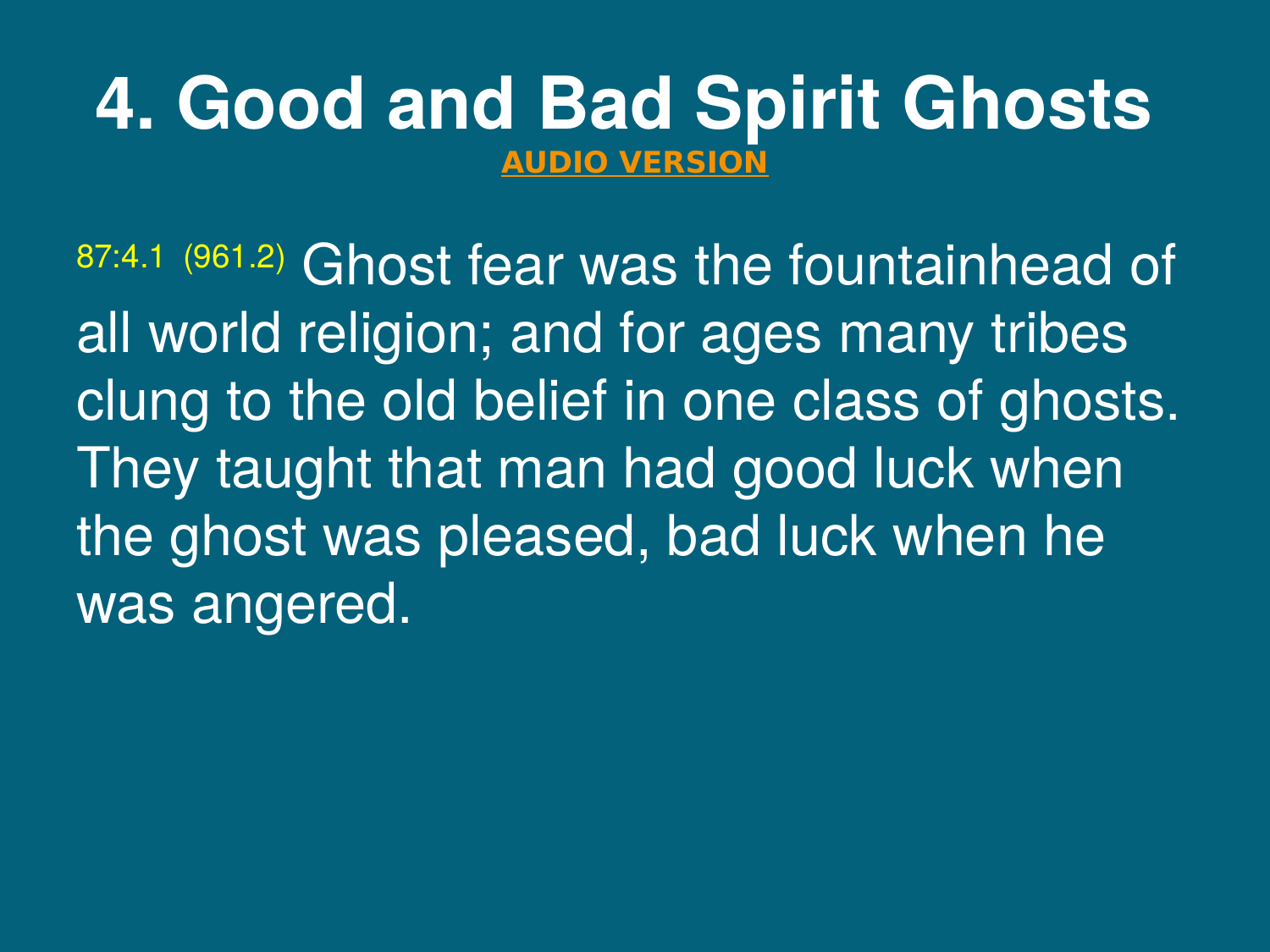

# 4. Good and Bad Spirit Ghosts  AUDIO VERSION
87:4.1 (961.2) Ghost fear was the fountainhead of all world religion; and for ages many tribes clung to the old belief in one class of ghosts. They taught that man had good luck when the ghost was pleased, bad luck when he was angered.